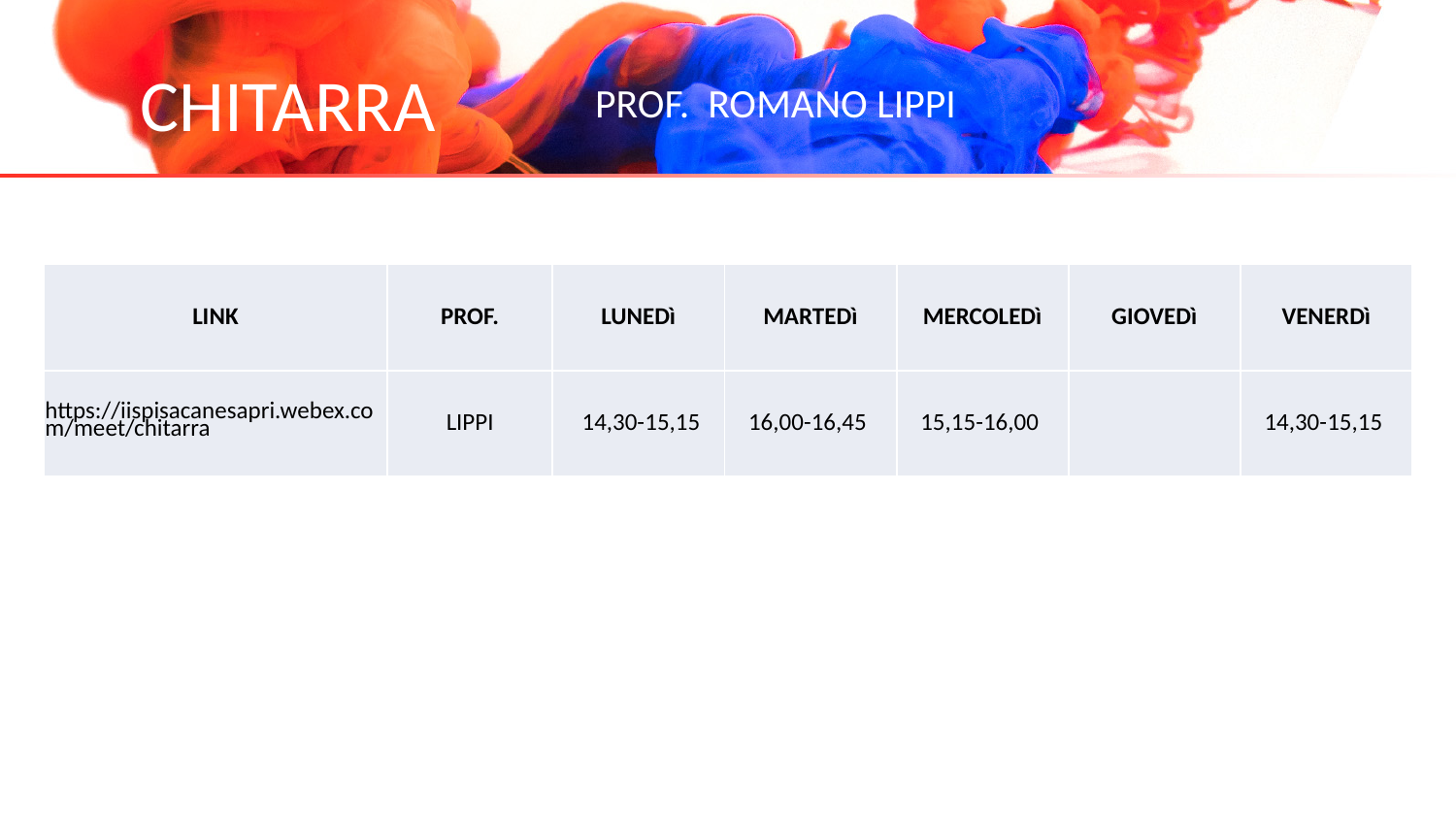

# CHITARRA
PROF.  ROMANO LIPPI

| LINK | PROF. | LUNEDì | MARTEDì | MERCOLEDì | GIOVEDì | VENERDì |
| --- | --- | --- | --- | --- | --- | --- |
| https://iispisacanesapri.webex.com/meet/chitarra | LIPPI | 14,30-15,15 | 16,00-16,45 | 15,15-16,00 |  | 14,30-15,15 |